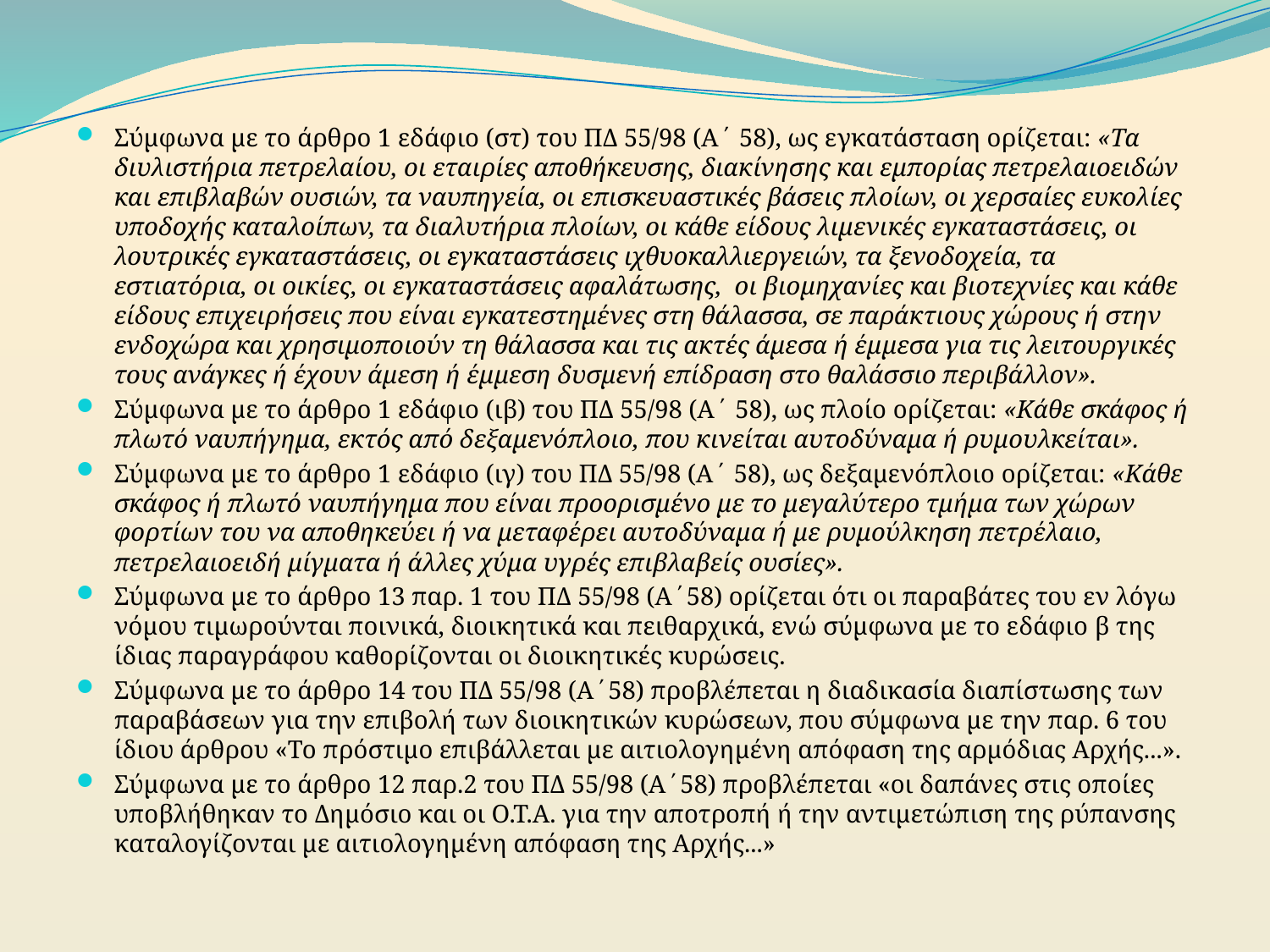

Σύμφωνα με το άρθρο 1 εδάφιο (στ) του ΠΔ 55/98 (Α΄ 58), ως εγκατάσταση ορίζεται: «Τα διυλιστήρια πετρελαίου, οι εταιρίες αποθήκευσης, διακίνησης και εμπορίας πετρελαιοειδών και επιβλαβών ουσιών, τα ναυπηγεία, οι επισκευαστικές βάσεις πλοίων, οι χερσαίες ευκολίες υποδοχής καταλοίπων, τα διαλυτήρια πλοίων, οι κάθε είδους λιμενικές εγκαταστάσεις, οι λουτρικές εγκαταστάσεις, οι εγκαταστάσεις ιχθυοκαλλιεργειών, τα ξενοδοχεία, τα εστιατόρια, οι οικίες, οι εγκαταστάσεις αφαλάτωσης,  οι βιομηχανίες και βιοτεχνίες και κάθε είδους επιχειρήσεις που είναι εγκατεστημένες στη θάλασσα, σε παράκτιους χώρους ή στην ενδοχώρα και χρησιμοποιούν τη θάλασσα και τις ακτές άμεσα ή έμμεσα για τις λειτουργικές τους ανάγκες ή έχουν άμεση ή έμμεση δυσμενή επίδραση στο θαλάσσιο περιβάλλον».
Σύμφωνα με το άρθρο 1 εδάφιο (ιβ) του ΠΔ 55/98 (Α΄ 58), ως πλοίο ορίζεται: «Κάθε σκάφος ή πλωτό ναυπήγημα, εκτός από δεξαμενόπλοιο, που κινείται αυτοδύναμα ή ρυμουλκείται».
Σύμφωνα με το άρθρο 1 εδάφιο (ιγ) του ΠΔ 55/98 (Α΄ 58), ως δεξαμενόπλοιο ορίζεται: «Κάθε σκάφος ή πλωτό ναυπήγημα που είναι προορισμένο με το μεγαλύτερο τμήμα των χώρων φορτίων του να αποθηκεύει ή να μεταφέρει αυτοδύναμα ή με ρυμούλκηση πετρέλαιο, πετρελαιοειδή μίγματα ή άλλες χύμα υγρές επιβλαβείς ουσίες».
Σύμφωνα με το άρθρο 13 παρ. 1 του ΠΔ 55/98 (Α΄58) ορίζεται ότι οι παραβάτες του εν λόγω νόμου τιμωρούνται ποινικά, διοικητικά και πειθαρχικά, ενώ σύμφωνα με το εδάφιο β της  ίδιας παραγράφου καθορίζονται οι διοικητικές κυρώσεις.
Σύμφωνα με το άρθρο 14 του ΠΔ 55/98 (Α΄58) προβλέπεται η διαδικασία διαπίστωσης των παραβάσεων για την επιβολή των διοικητικών κυρώσεων, που σύμφωνα με την παρ. 6 του ίδιου άρθρου «Το πρόστιμο επιβάλλεται με αιτιολογημένη απόφαση της αρμόδιας Αρχής...».
Σύμφωνα με το άρθρο 12 παρ.2 του ΠΔ 55/98 (Α΄58) προβλέπεται «oι δαπάνες στις οποίες υποβλήθηκαν το Δημόσιο και οι Ο.Τ.Α. για την αποτροπή ή την αντιμετώπιση της ρύπανσης καταλογίζονται με αιτιολογημένη απόφαση της Αρχής...»